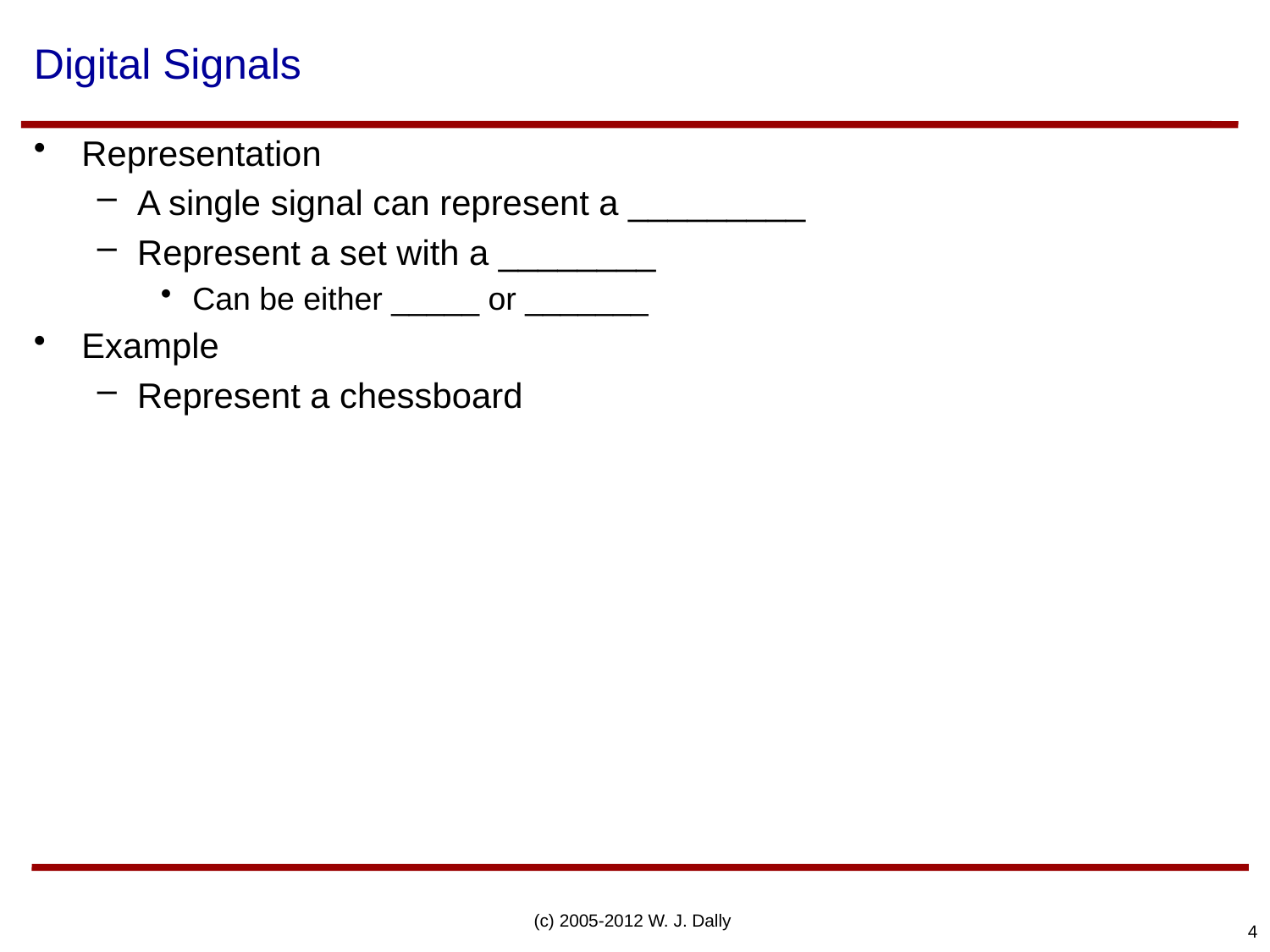

# Digital Signals
Representation
A single signal can represent a _________
Represent a set with a ________
Can be either _____ or _______
Example
Represent a chessboard
(c) 2005-2012 W. J. Dally